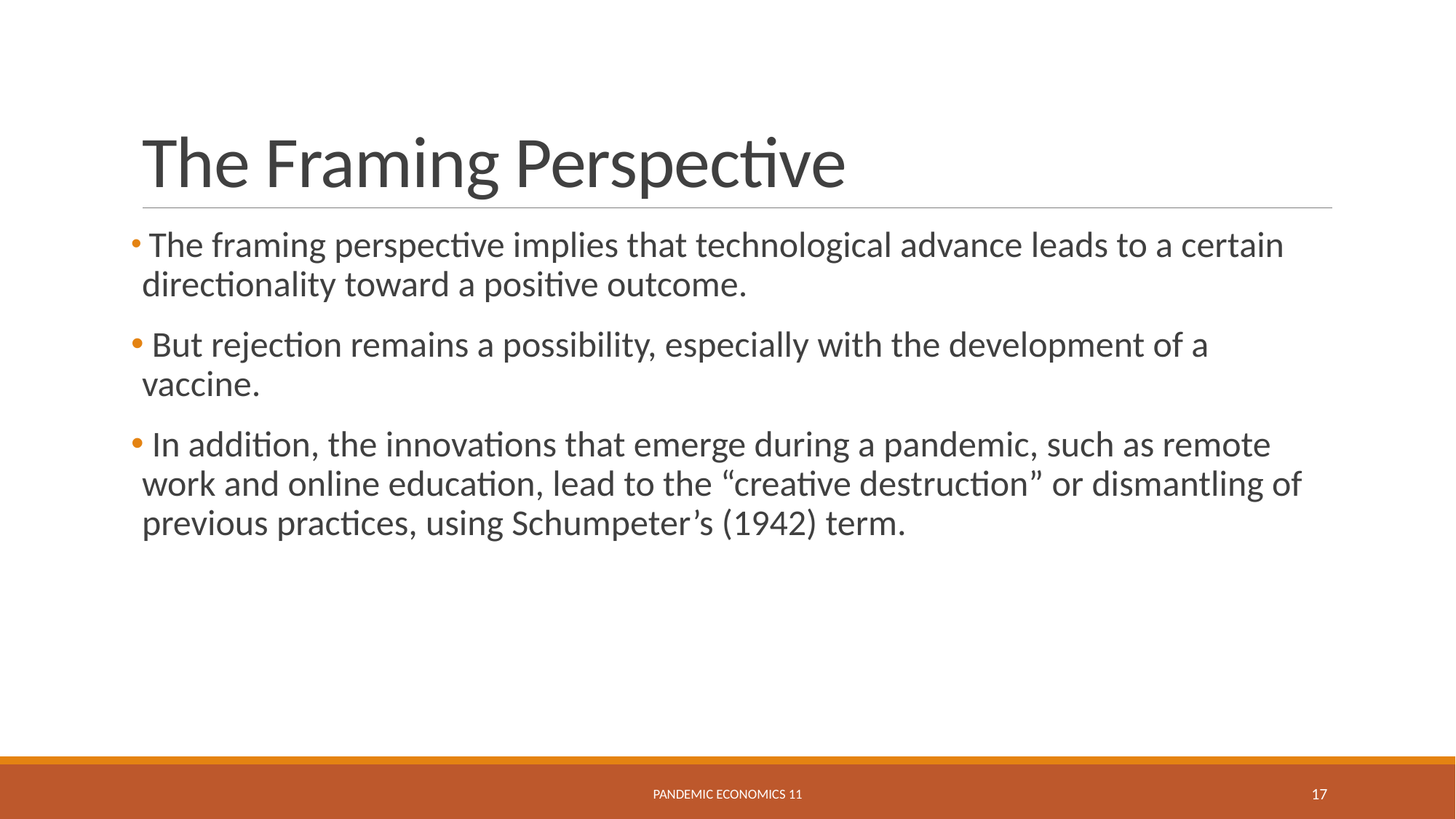

# The Framing Perspective
 The framing perspective implies that technological advance leads to a certain directionality toward a positive outcome.
 But rejection remains a possibility, especially with the development of a vaccine.
 In addition, the innovations that emerge during a pandemic, such as remote work and online education, lead to the “creative destruction” or dismantling of previous practices, using Schumpeter’s (1942) term.
Pandemic Economics 11
17